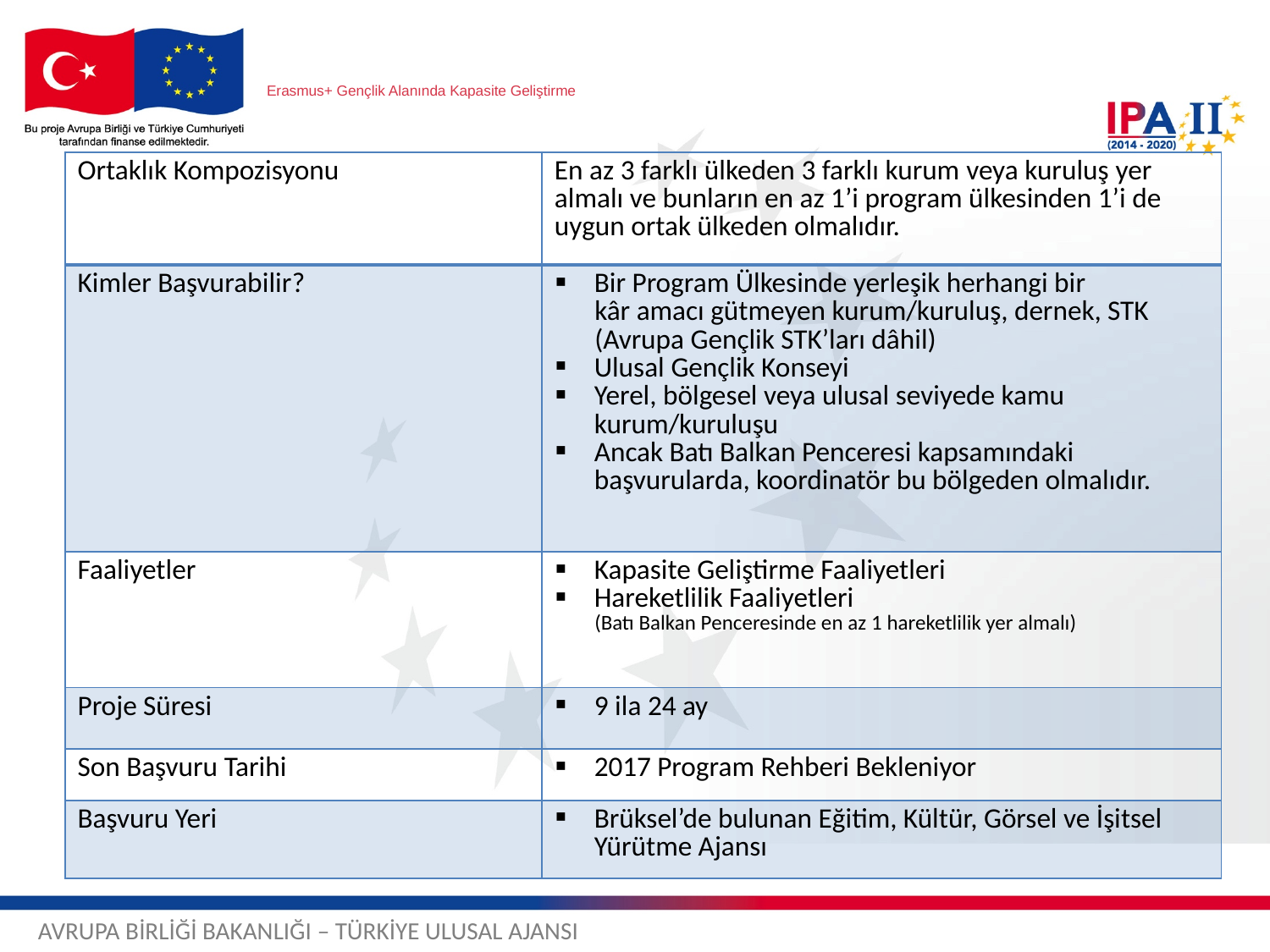

# Erasmus+ Gençlik Alanında Kapasite Geliştirme
| Ortaklık Kompozisyonu | En az 3 farklı ülkeden 3 farklı kurum veya kuruluş yer almalı ve bunların en az 1’i program ülkesinden 1’i de uygun ortak ülkeden olmalıdır. |
| --- | --- |
| Kimler Başvurabilir? | Bir Program Ülkesinde yerleşik herhangi bir kâr amacı gütmeyen kurum/kuruluş, dernek, STK (Avrupa Gençlik STK’ları dâhil) Ulusal Gençlik Konseyi Yerel, bölgesel veya ulusal seviyede kamu kurum/kuruluşu Ancak Batı Balkan Penceresi kapsamındaki başvurularda, koordinatör bu bölgeden olmalıdır. |
| Faaliyetler | Kapasite Geliştirme Faaliyetleri Hareketlilik Faaliyetleri (Batı Balkan Penceresinde en az 1 hareketlilik yer almalı) |
| Proje Süresi | 9 ila 24 ay |
| Son Başvuru Tarihi | 2017 Program Rehberi Bekleniyor |
| Başvuru Yeri | Brüksel’de bulunan Eğitim, Kültür, Görsel ve İşitsel Yürütme Ajansı |